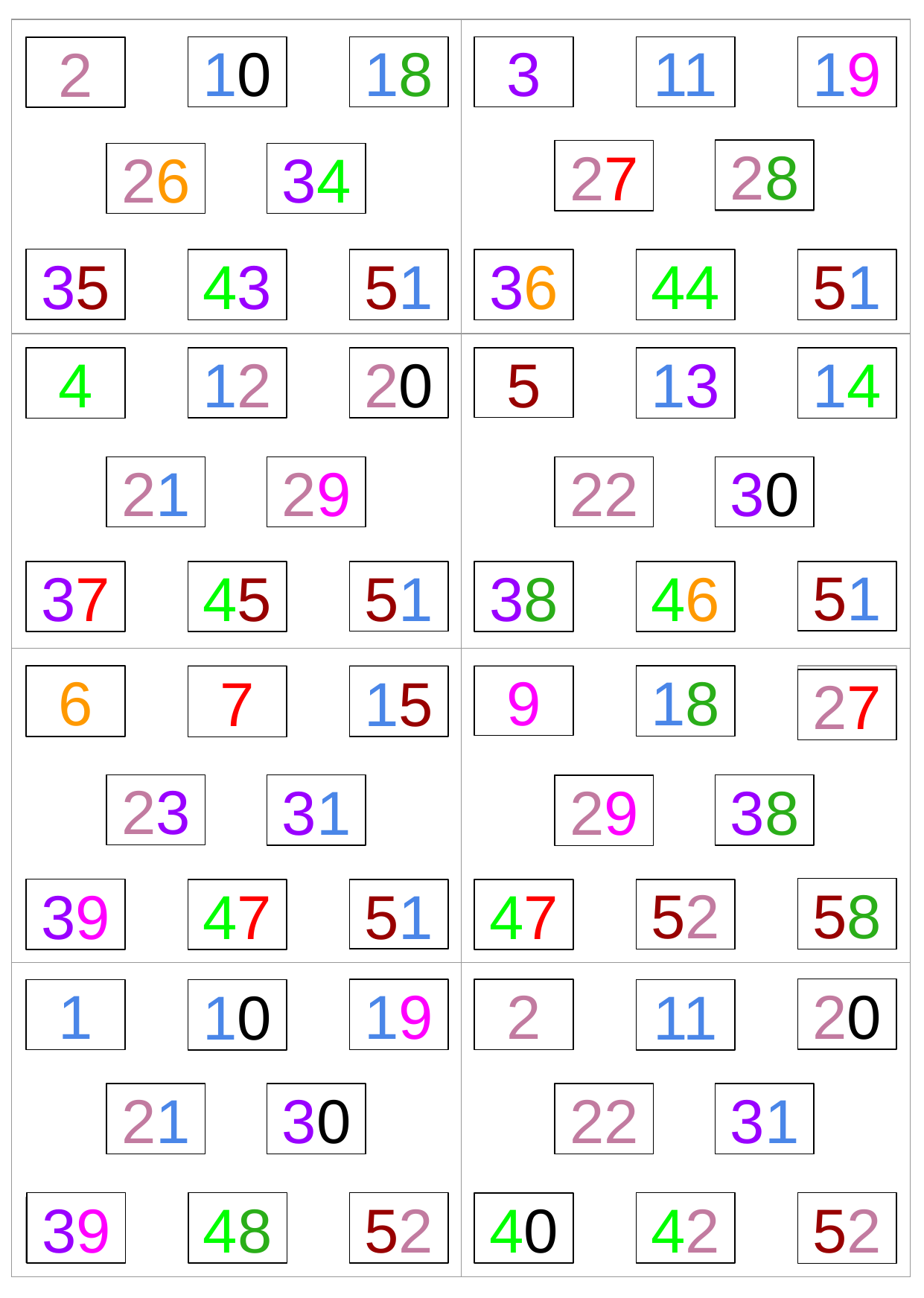

|  |  |
| --- | --- |
|  |  |
|  |  |
|  |  |

10
18
3
11
19
2
28
27
26
34

1
2
3
4
5
6
35
36
43
44
51
51

10
20
30
50
7
40
12
20
5
4
13
14

8
11
41
21
31
51
29

22
21

30

12
22
32
42
9
52
45
38
46
37
51
51

43
13
23
33
53
44
14
24
34
6
18

9
15
7
27
54
15
25
35
45
55
23

38

31
29
16
26
36
46
56
58
39
52
47
47
51

47
27
37
17
57
20
19
2
1

10

11
18
28
38
48
58
19
49
21
30
22
31
29
39

39
52
48
52
42
40